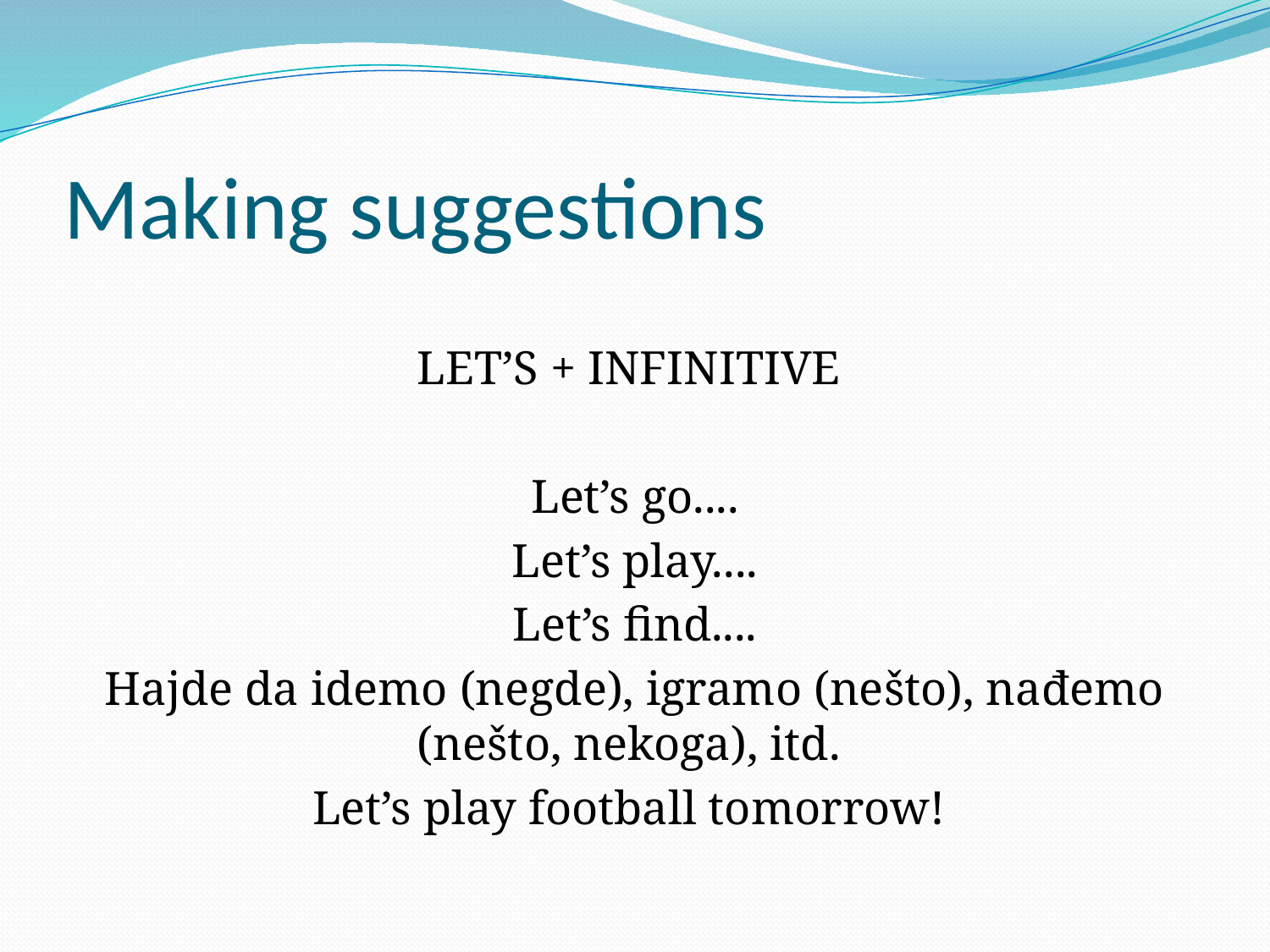

# Making suggestions

LET’S + INFINITIVE

Let’s go....
Let’s play....
Let’s find....
Hajde da idemo (negde), igramo (nešto), nađemo (nešto, nekoga), itd.
Let’s play football tomorrow!